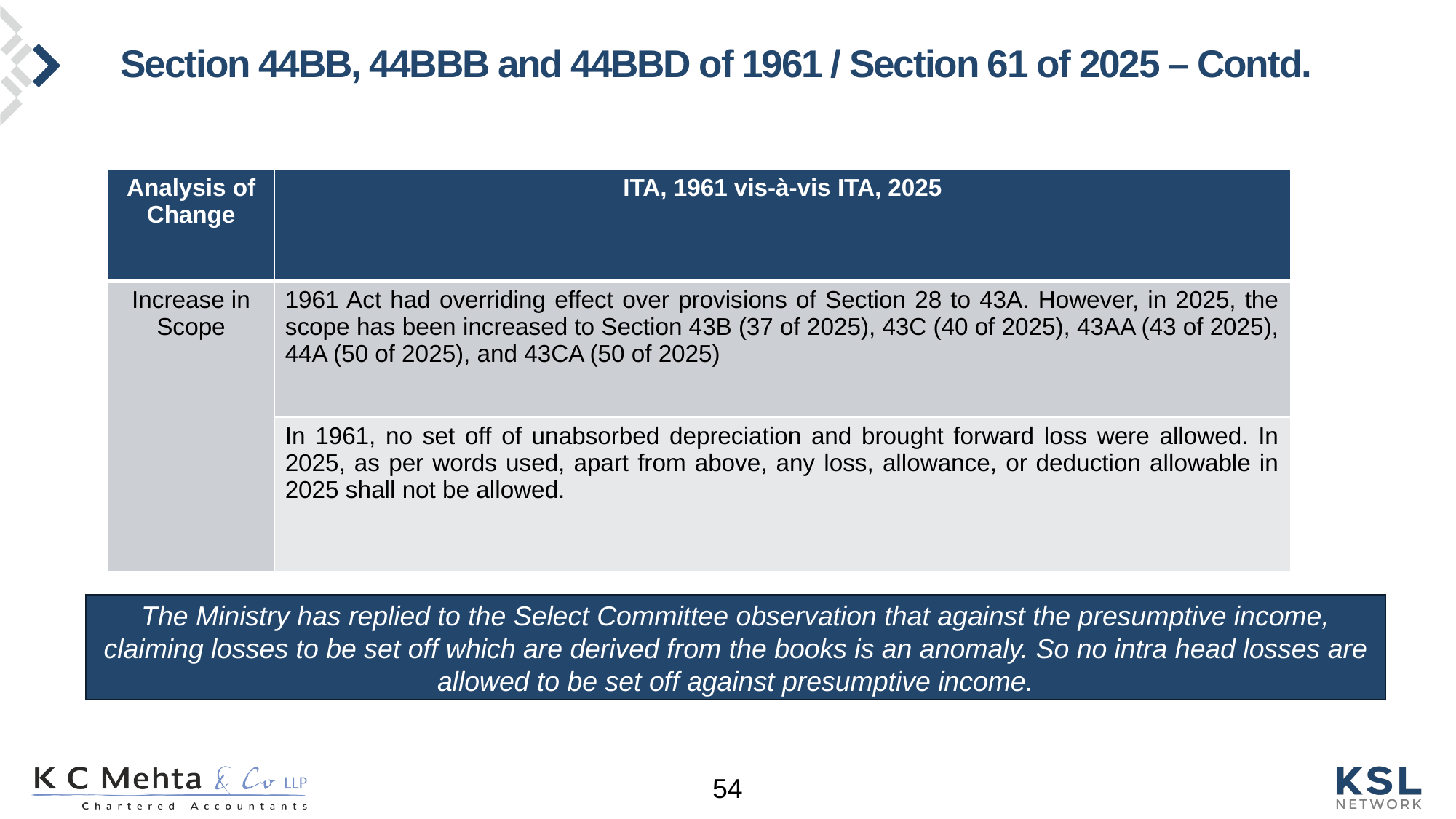

# Section 44BB, 44BBB and 44BBD of 1961 / Section 61 of 2025 – Contd.
| Analysis of Change | ITA, 1961 vis-à-vis ITA, 2025 |
| --- | --- |
| Increase in Scope | 1961 Act had overriding effect over provisions of Section 28 to 43A. However, in 2025, the scope has been increased to Section 43B (37 of 2025), 43C (40 of 2025), 43AA (43 of 2025), 44A (50 of 2025), and 43CA (50 of 2025) |
|  | In 1961, no set off of unabsorbed depreciation and brought forward loss were allowed. In 2025, as per words used, apart from above, any loss, allowance, or deduction allowable in 2025 shall not be allowed. |
The Ministry has replied to the Select Committee observation that against the presumptive income, claiming losses to be set off which are derived from the books is an anomaly. So no intra head losses are allowed to be set off against presumptive income.
54